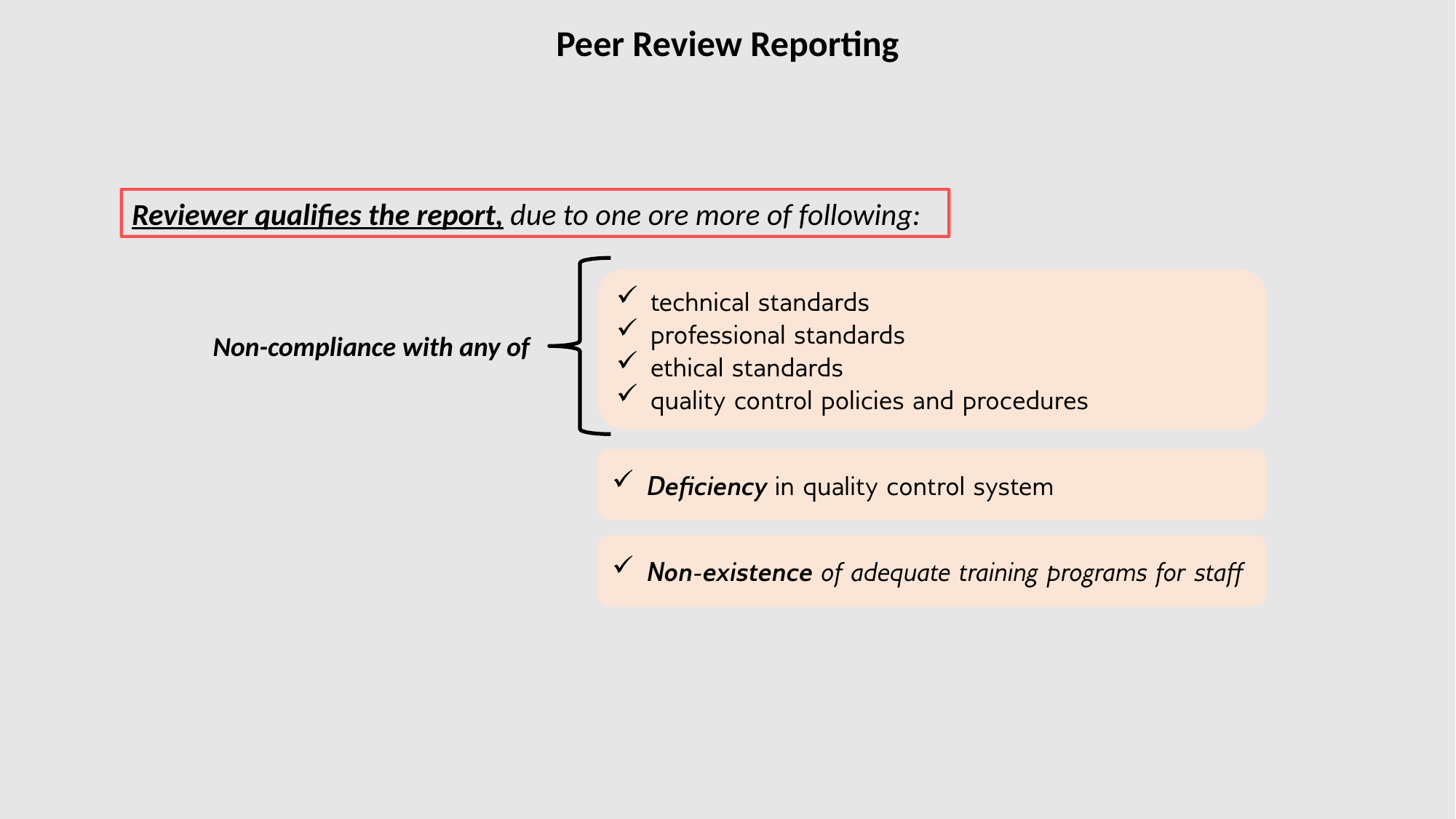

Peer Review Reporting
Reviewer qualifies the report, due to one ore more of following:

technical standards
professional standards
ethical standards
quality control policies and procedures
Non-compliance with any of
Deficiency in quality control system
Non-existence of adequate training programs for staff